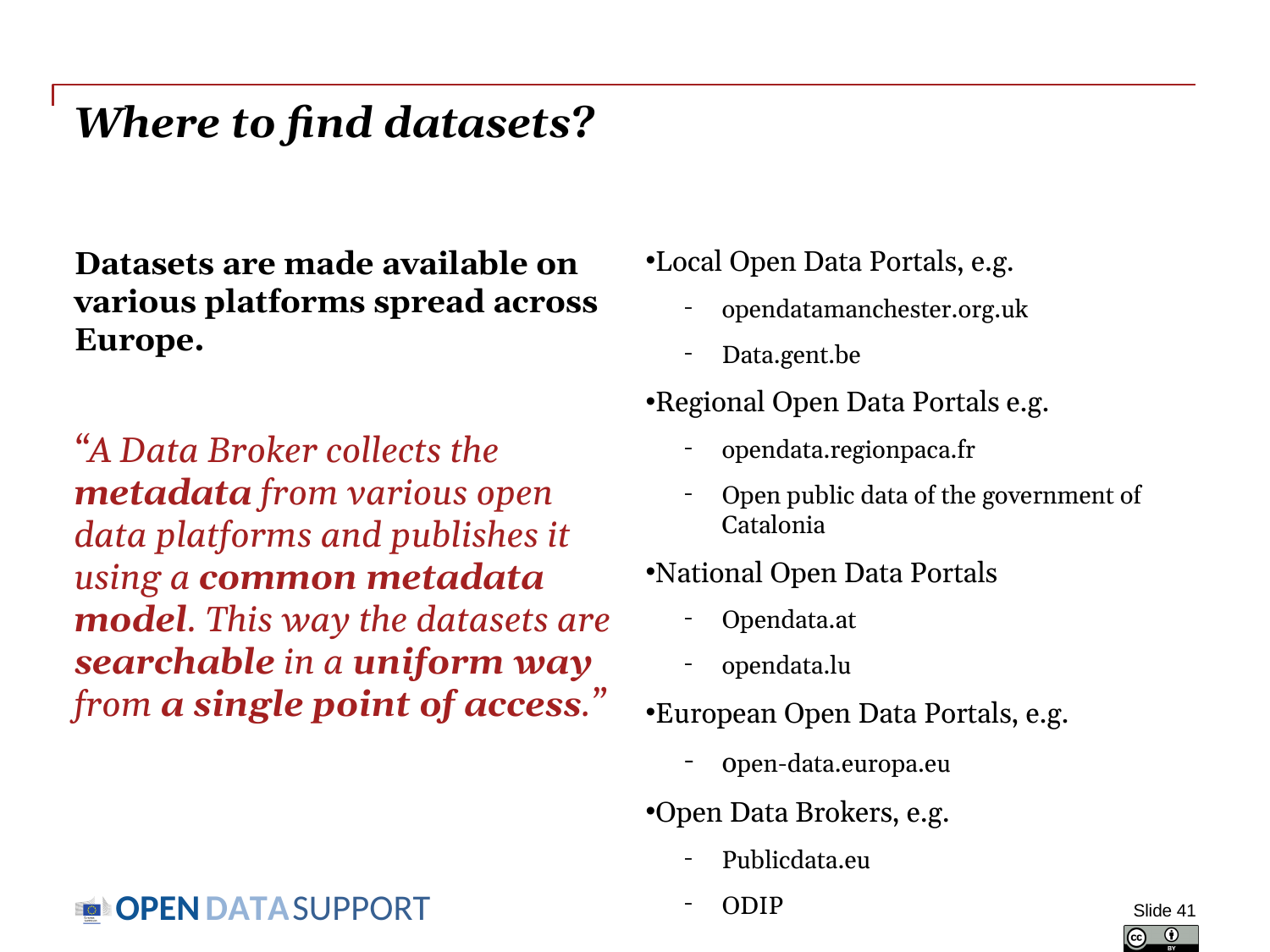

# Where to find datasets?
Local Open Data Portals, e.g.
opendatamanchester.org.uk
Data.gent.be
Regional Open Data Portals e.g.
opendata.regionpaca.fr
Open public data of the government of Catalonia
National Open Data Portals
Opendata.at
opendata.lu
European Open Data Portals, e.g.
open-data.europa.eu
Open Data Brokers, e.g.
Publicdata.eu
ODIP

Datasets are made available on various platforms spread across Europe.

“A Data Broker collects the metadata from various open data platforms and publishes it using a common metadata model. This way the datasets are searchable in a uniform way from a single point of access.”
Slide 41